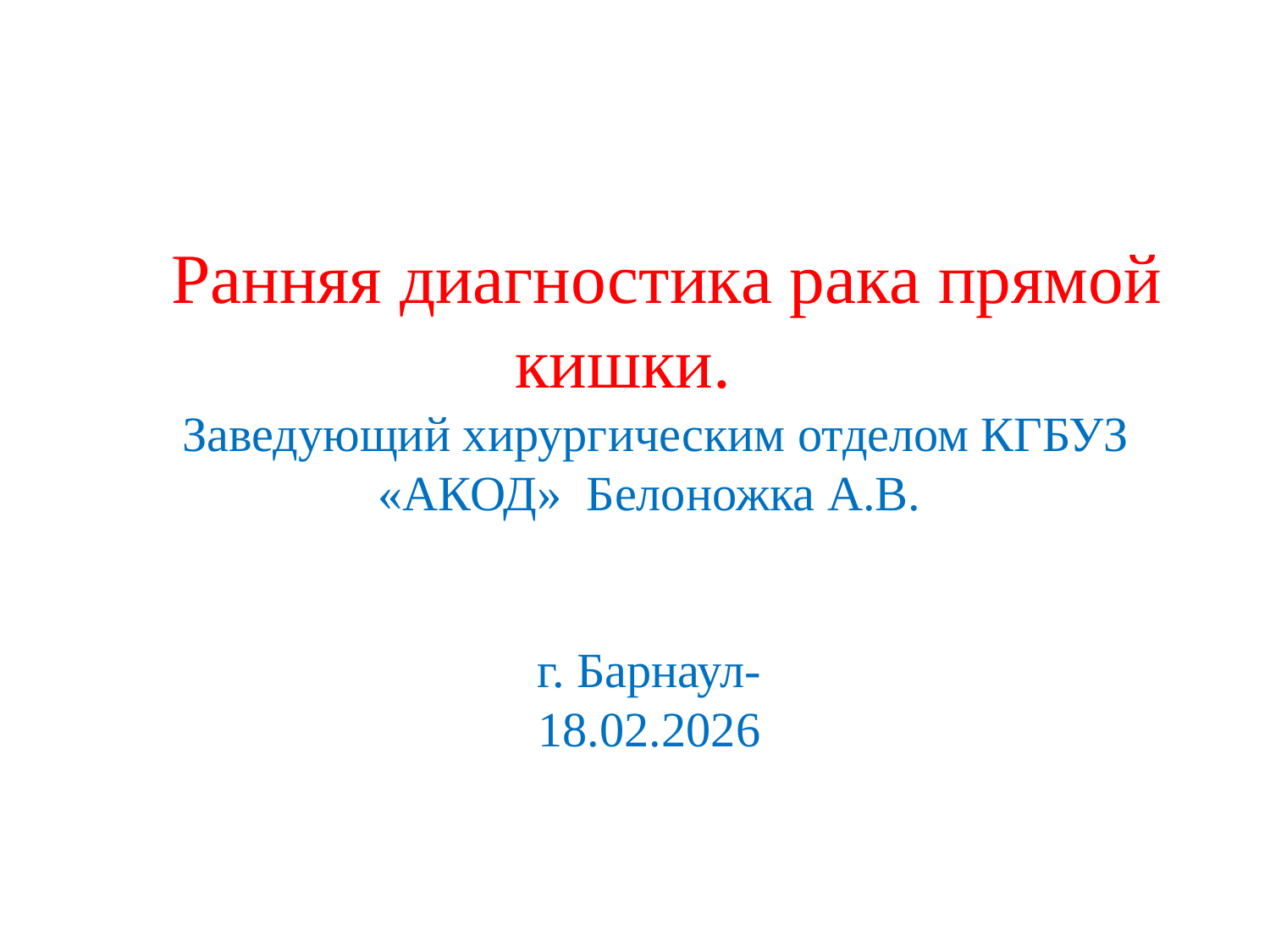

# Ранняя диагностика рака прямой  кишки. Заведующий хирургическим отделом КГБУЗ «АКОД»  Белоножка А.В. г. Барнаул- 18.02.2026